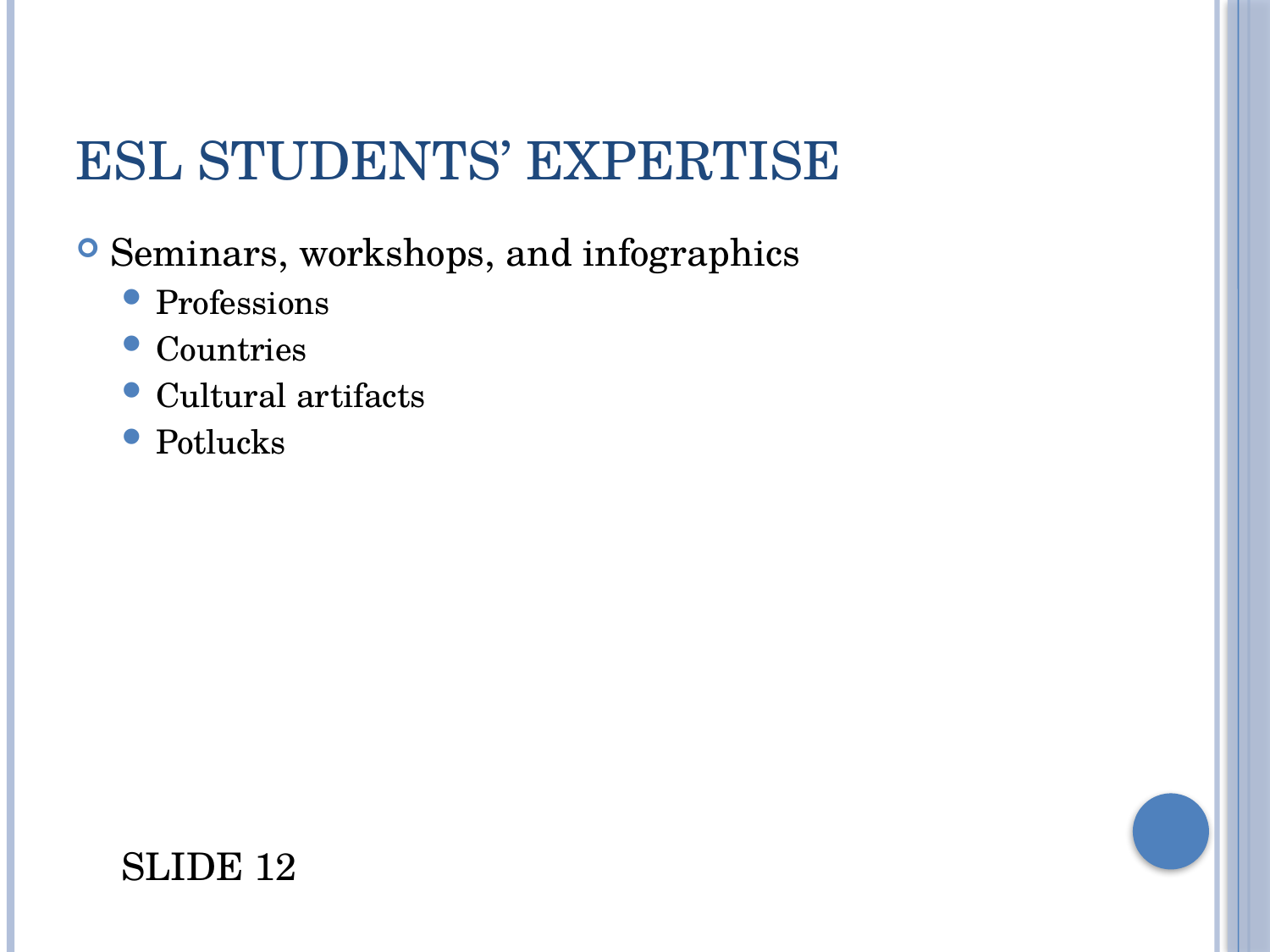

# ESL Students’ Expertise
Seminars, workshops, and infographics
Professions
Countries
Cultural artifacts
Potlucks

SLIDE 12